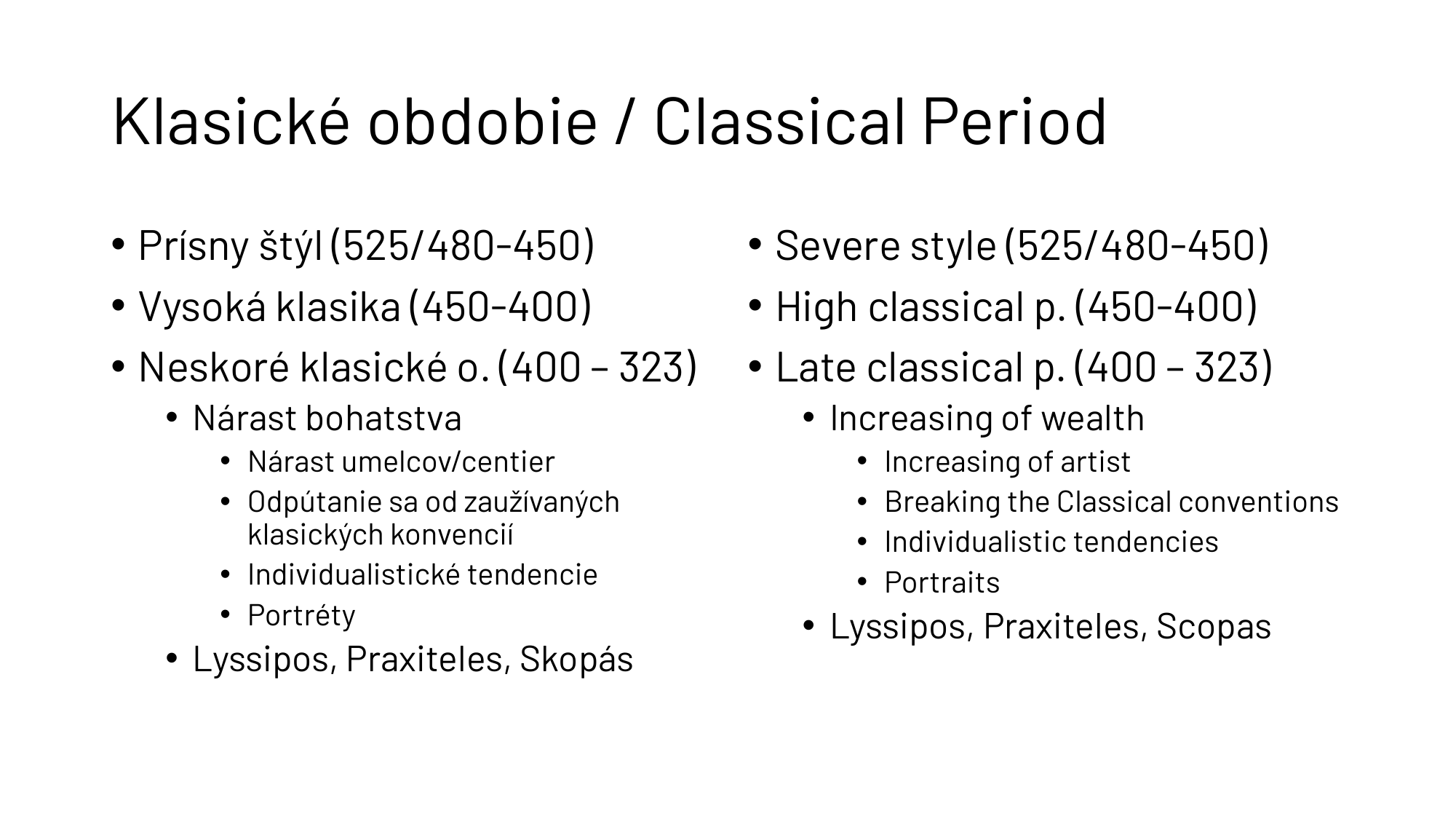

# Klasické obdobie / Classical Period
Prísny štýl (525/480-450)
Vysoká klasika (450-400)
Neskoré klasické o. (400 – 323)
Nárast bohatstva
Nárast umelcov/centier
Odpútanie sa od zaužívaných klasických konvencií
Individualistické tendencie
Portréty
Lyssipos, Praxiteles, Skopás
Severe style (525/480-450)
High classical p. (450-400)
Late classical p. (400 – 323)
Increasing of wealth
Increasing of artist
Breaking the Classical conventions
Individualistic tendencies
Portraits
Lyssipos, Praxiteles, Scopas